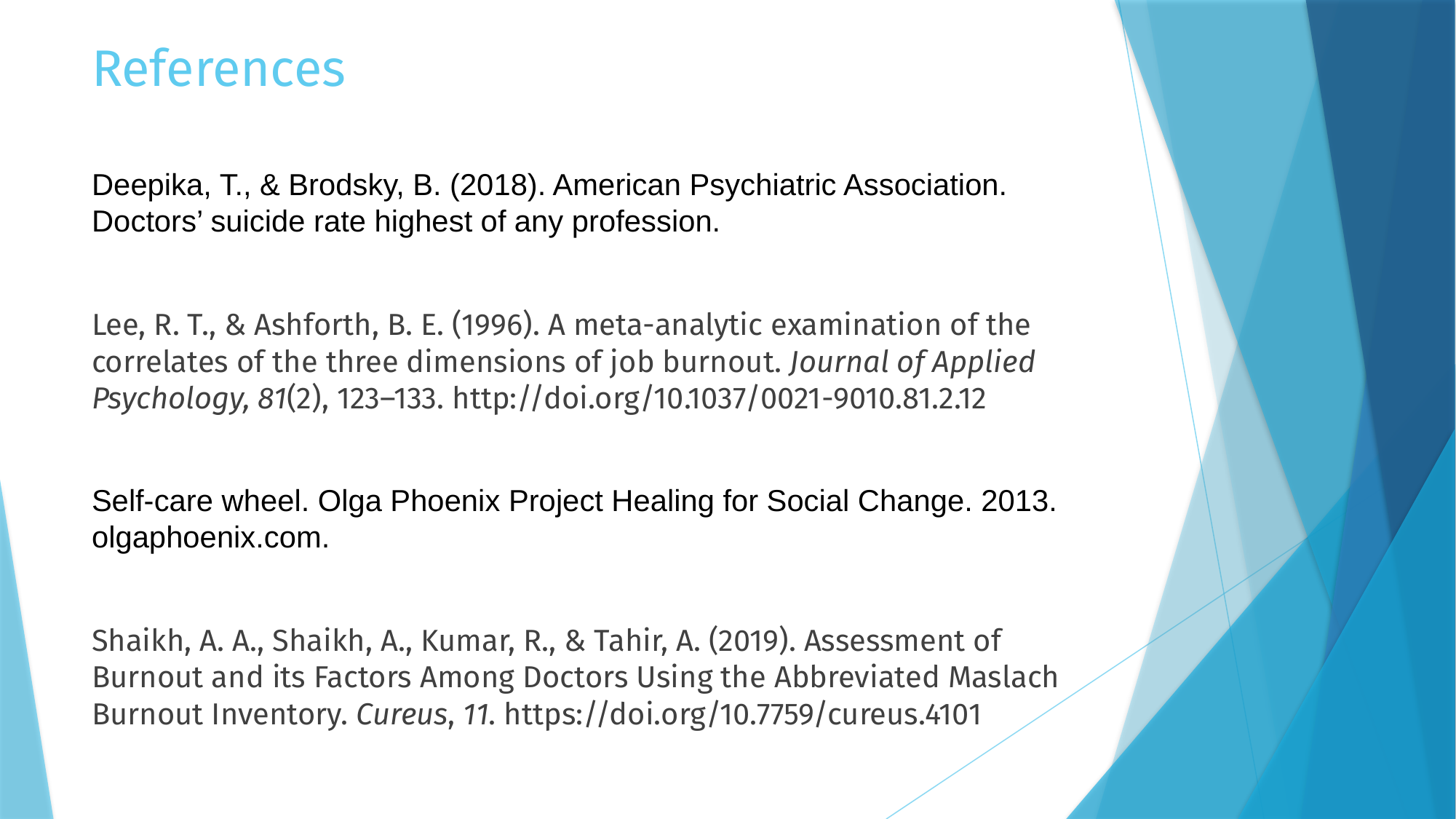

# References
Deepika, T., & Brodsky, B. (2018). American Psychiatric Association. Doctors’ suicide rate highest of any profession.

Lee, R. T., & Ashforth, B. E. (1996). A meta-analytic examination of the correlates of the three dimensions of job burnout. Journal of Applied Psychology, 81(2), 123–133. http://doi.org/10.1037/0021-9010.81.2.12

Self-care wheel. Olga Phoenix Project Healing for Social Change. 2013. olgaphoenix.com.

Shaikh, A. A., Shaikh, A., Kumar, R., & Tahir, A. (2019). Assessment of Burnout and its Factors Among Doctors Using the Abbreviated Maslach Burnout Inventory. Cureus, 11. https://doi.org/10.7759/cureus.4101